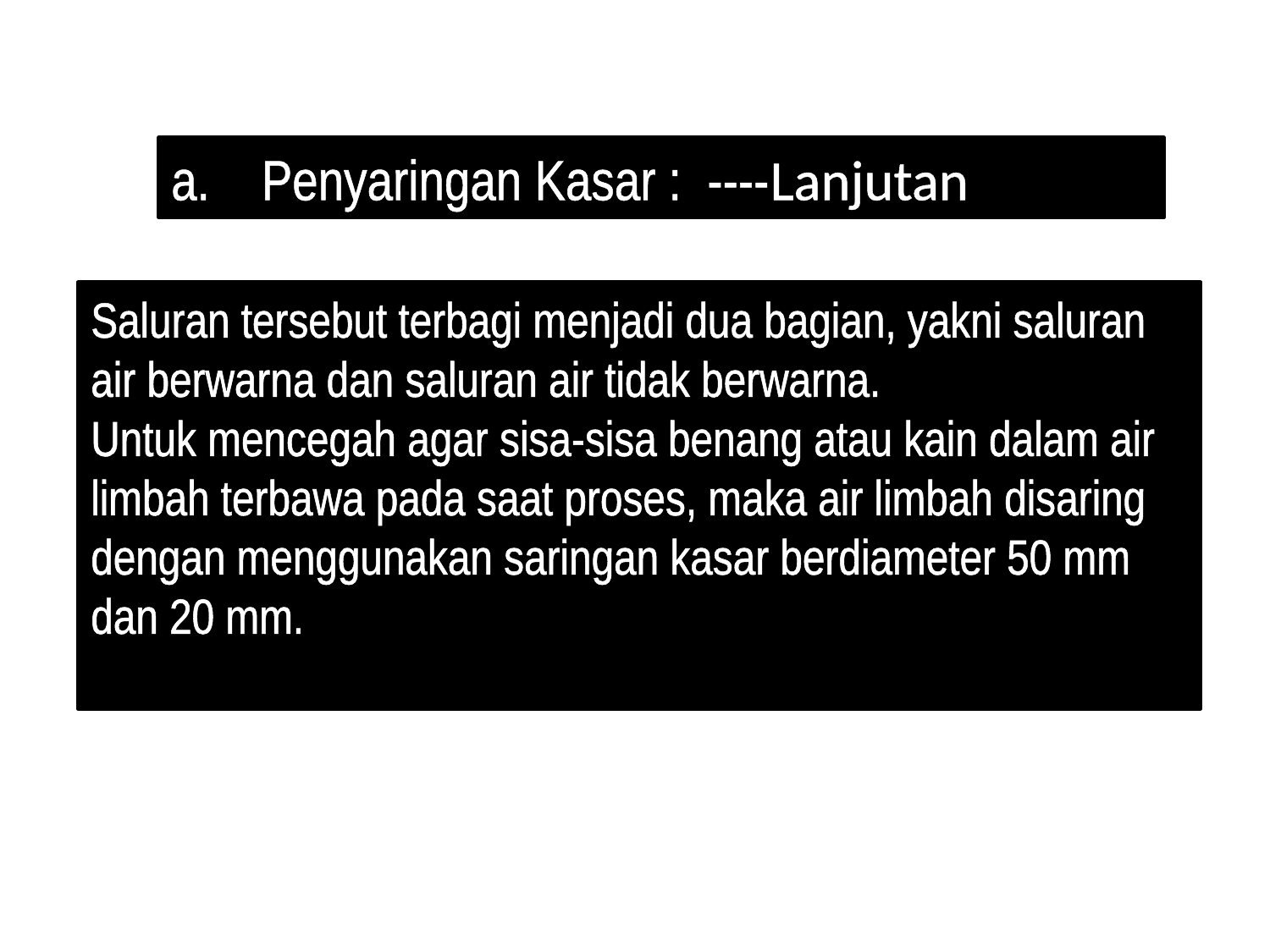

a.    Penyaringan Kasar :  ----Lanjutan
Saluran tersebut terbagi menjadi dua bagian, yakni saluran air berwarna dan saluran air tidak berwarna.
Untuk mencegah agar sisa-sisa benang atau kain dalam air limbah terbawa pada saat proses, maka air limbah disaring dengan menggunakan saringan kasar berdiameter 50 mm dan 20 mm.